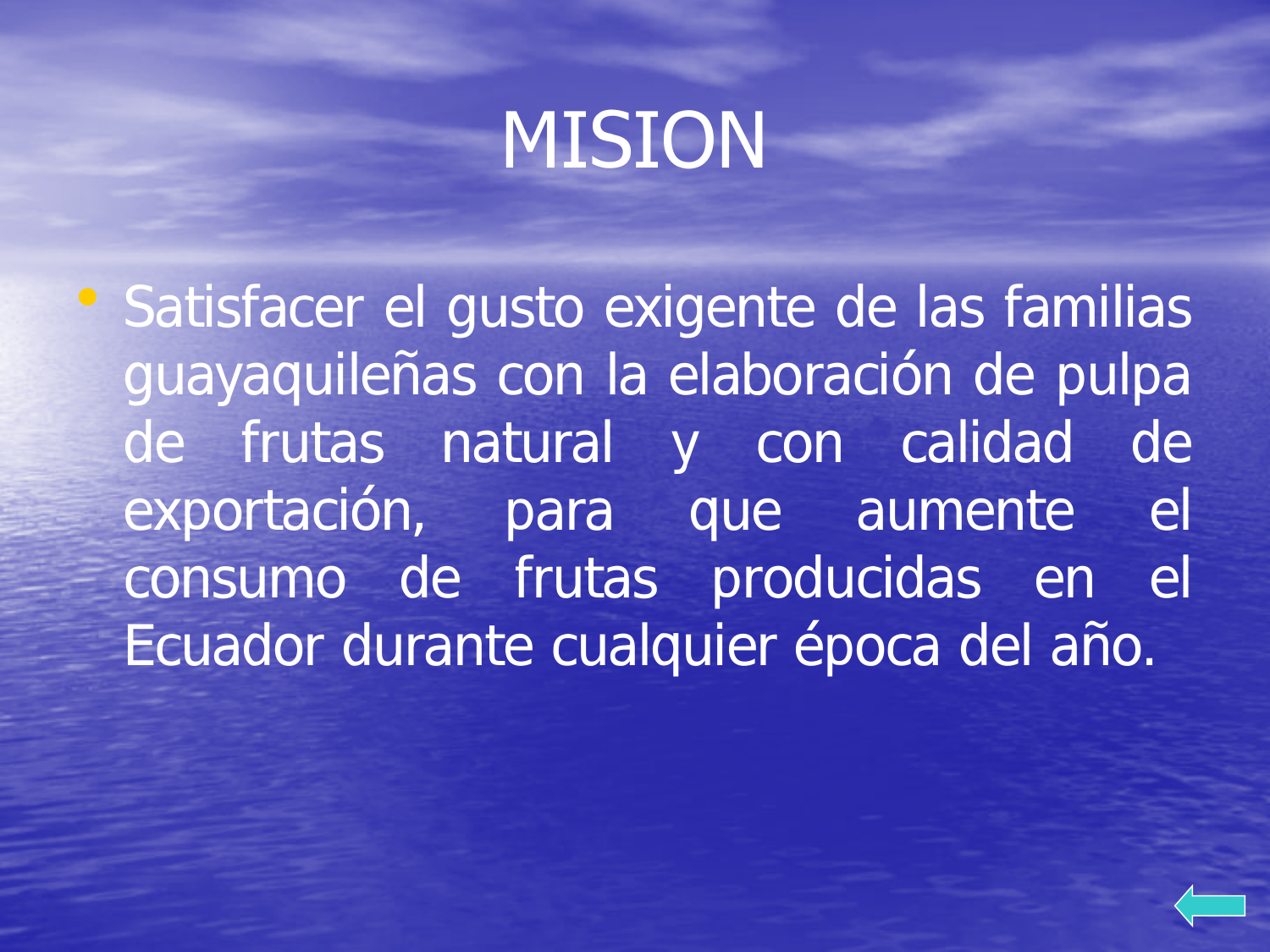

# MISION
Satisfacer el gusto exigente de las familias guayaquileñas con la elaboración de pulpa de frutas natural y con calidad de exportación, para que aumente el consumo de frutas producidas en el Ecuador durante cualquier época del año.